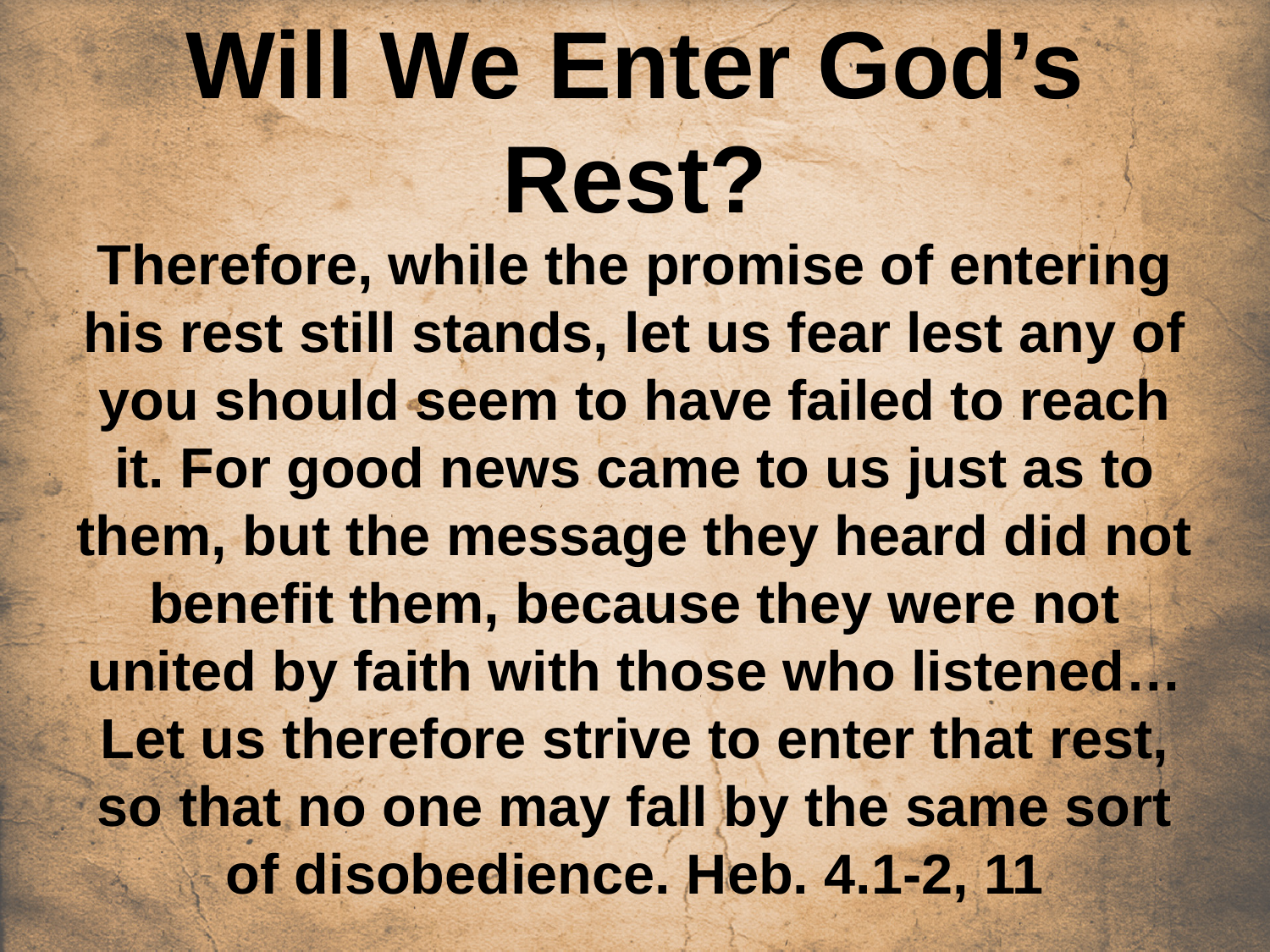

# Will We Enter God’s Rest?
Therefore, while the promise of entering his rest still stands, let us fear lest any of you should seem to have failed to reach it. For good news came to us just as to them, but the message they heard did not benefit them, because they were not united by faith with those who listened… Let us therefore strive to enter that rest, so that no one may fall by the same sort of disobedience. Heb. 4.1-2, 11